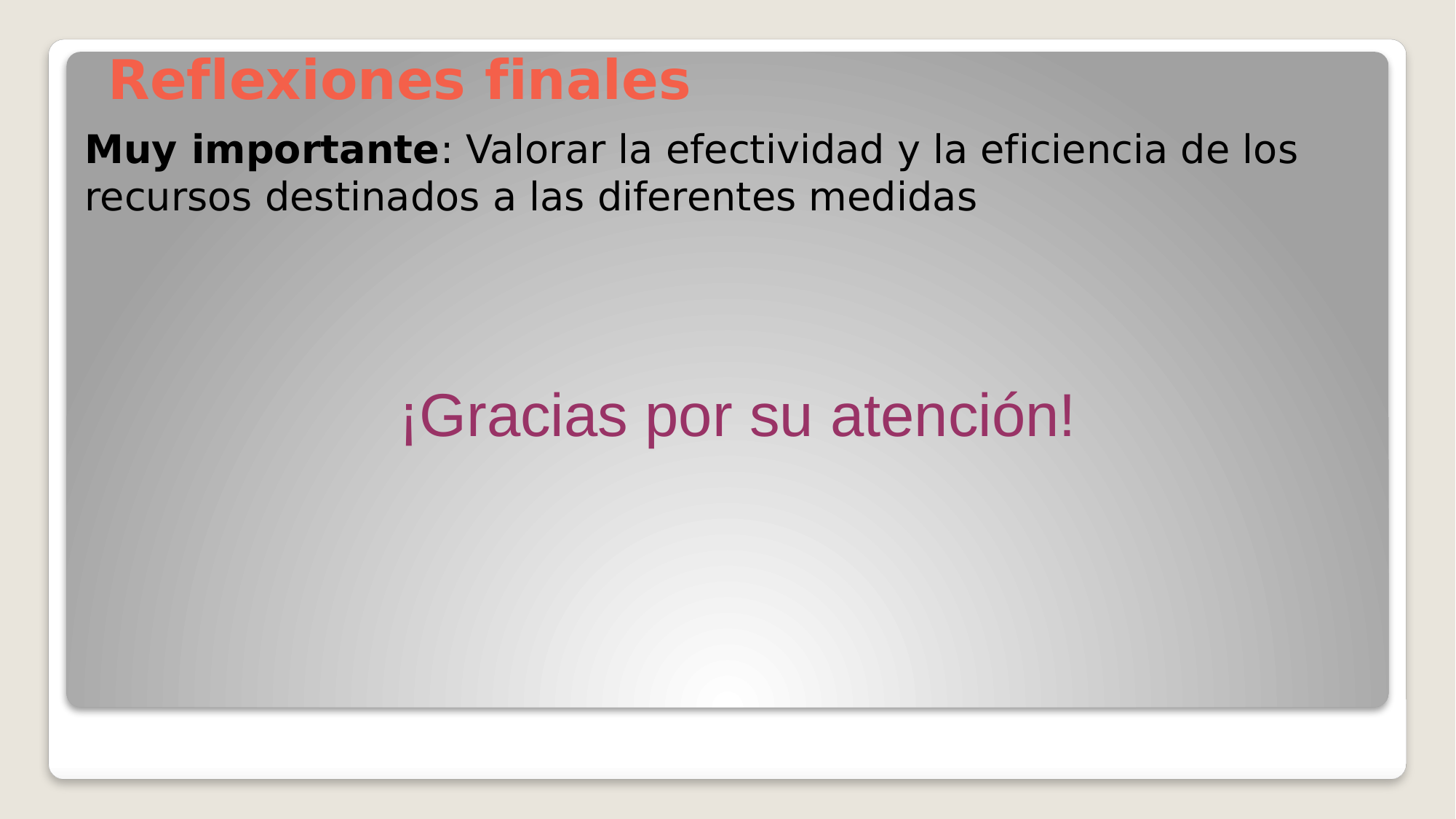

# Reflexiones finales
Muy importante: Valorar la efectividad y la eficiencia de los recursos destinados a las diferentes medidas

¡Gracias por su atención!